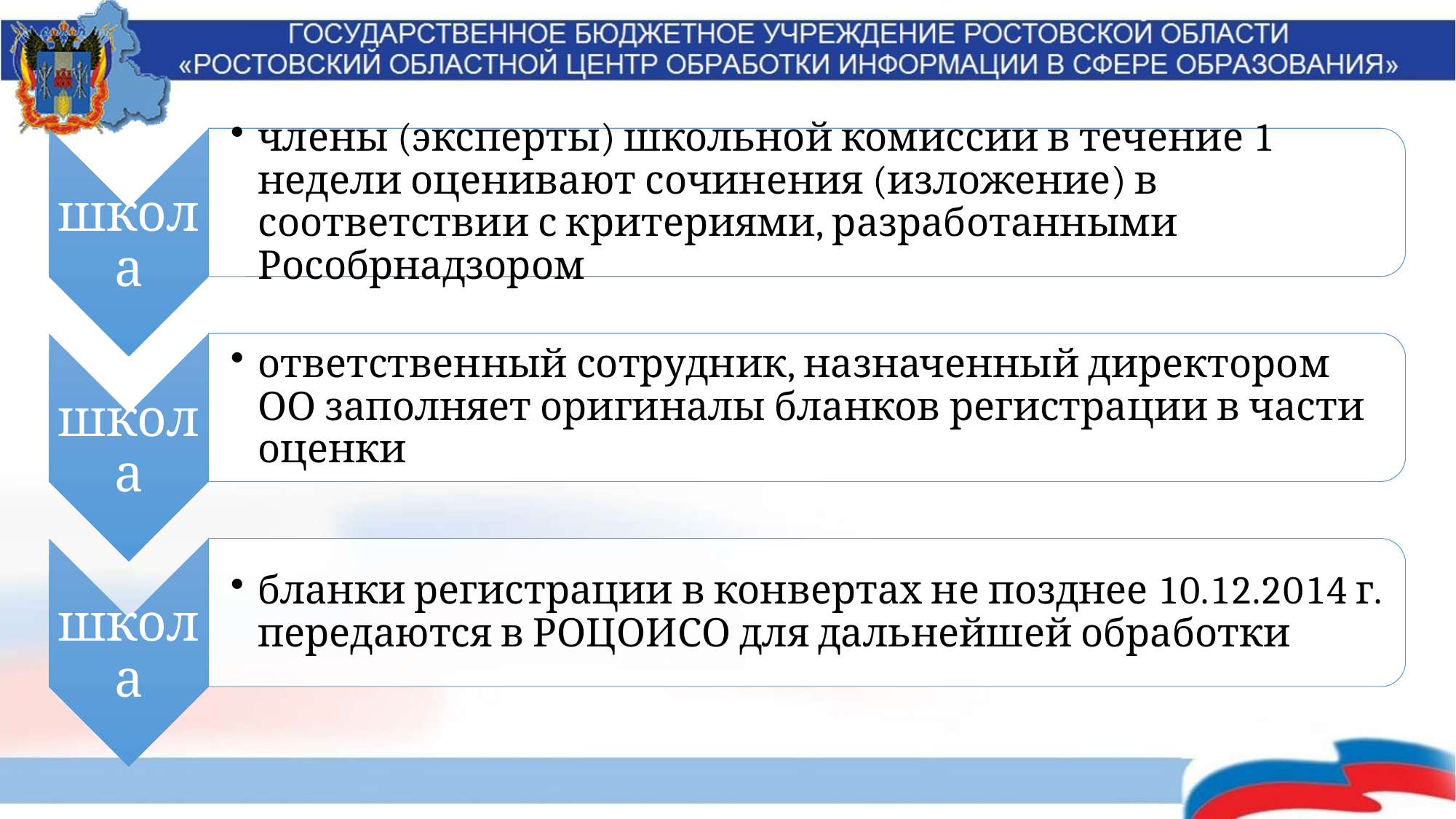

школа
члены (эксперты) школьной комиссии в течение 1 недели оценивают сочинения (изложение) в соответствии с критериями, разработанными Рособрнадзором
школа
ответственный сотрудник, назначенный директором ОО заполняет оригиналы бланков регистрации в части оценки
школа
бланки регистрации в конвертах не позднее 10.12.2014 г. передаются в РОЦОИСО для дальнейшей обработки